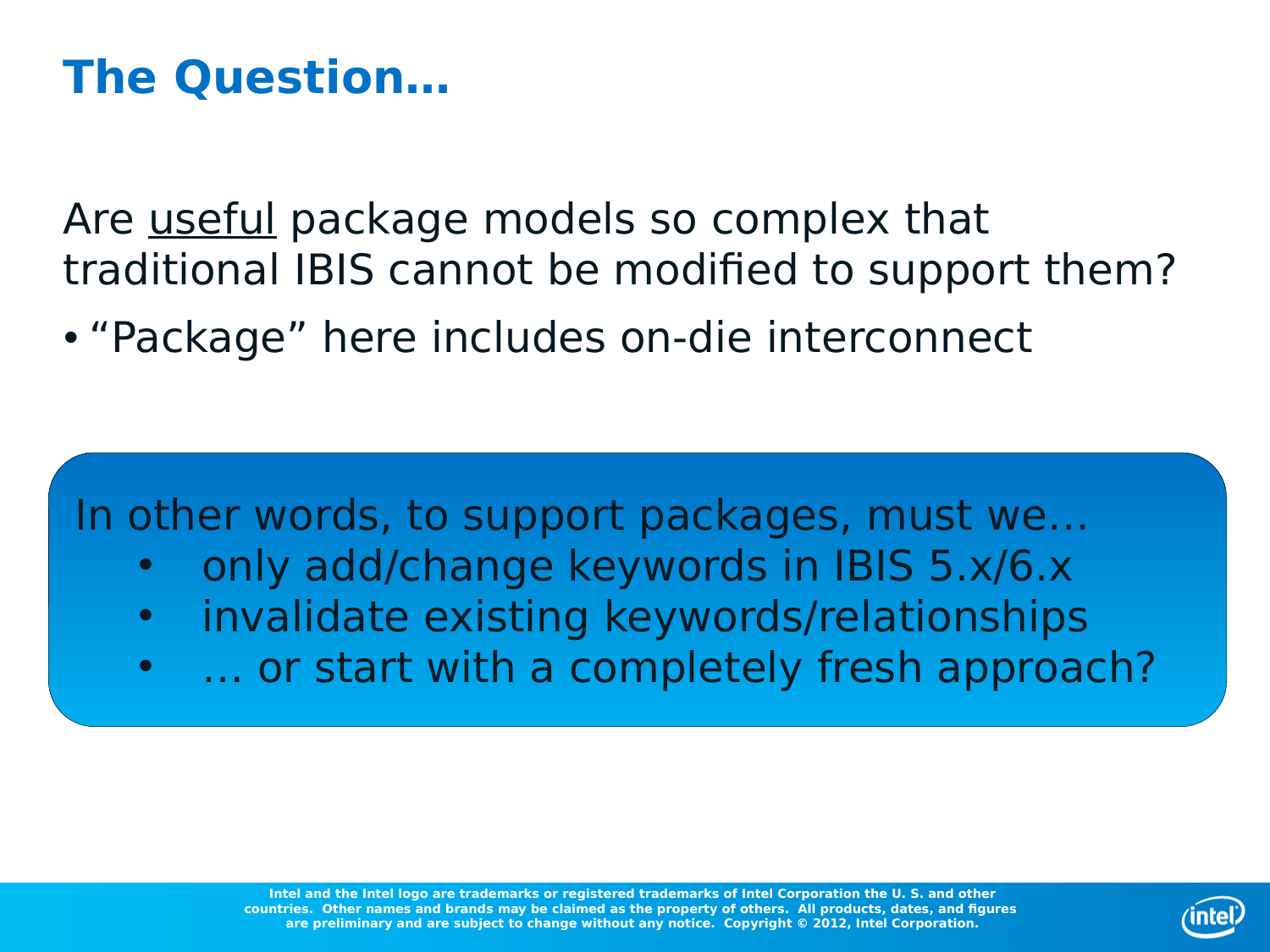

# The Question…
Are useful package models so complex that traditional IBIS cannot be modified to support them?
“Package” here includes on-die interconnect

In other words, to support packages, must we…
only add/change keywords in IBIS 5.x/6.x
invalidate existing keywords/relationships
… or start with a completely fresh approach?